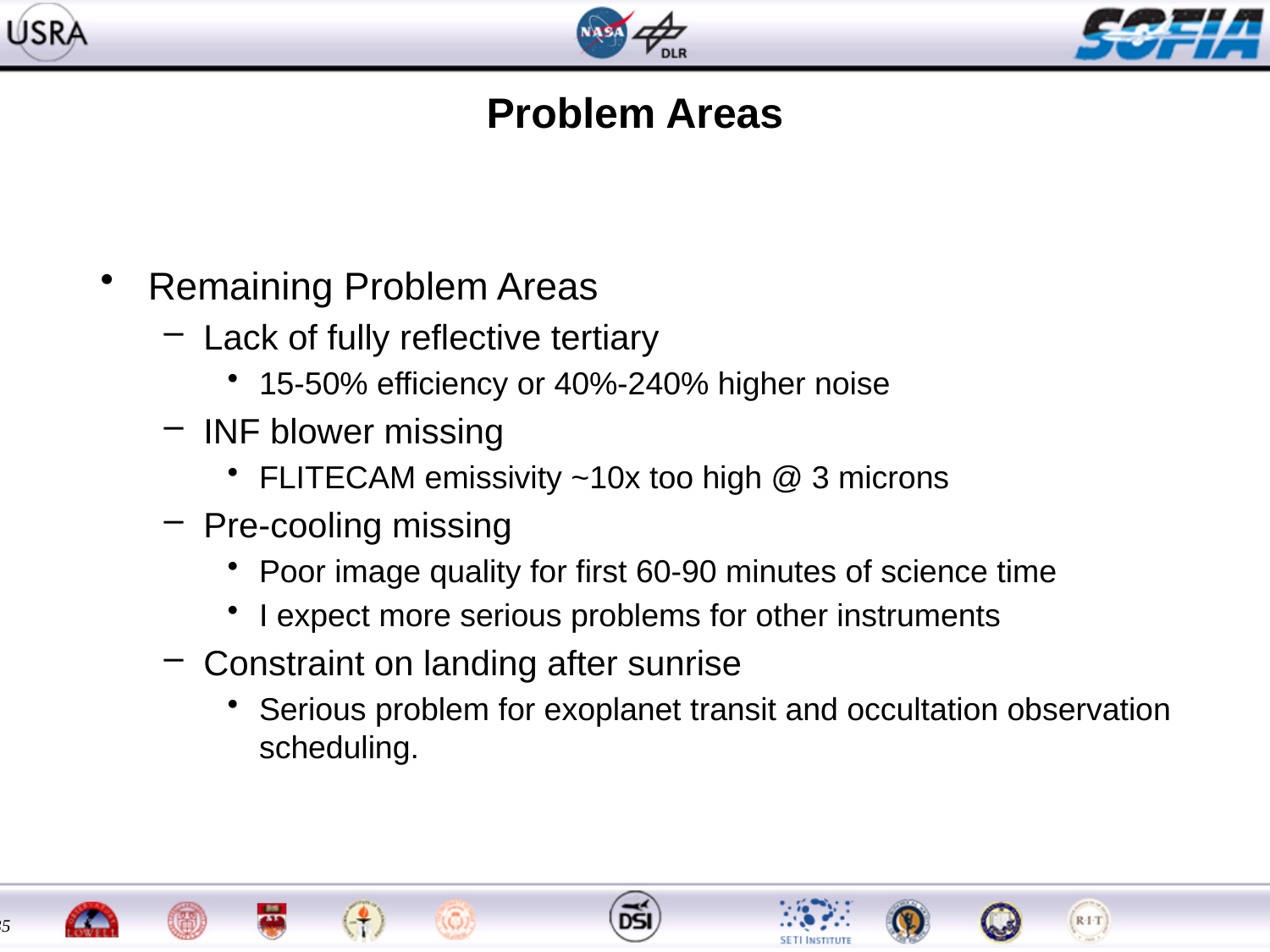

# Problem Areas
Remaining Problem Areas
Lack of fully reflective tertiary
15-50% efficiency or 40%-240% higher noise
INF blower missing
FLITECAM emissivity ~10x too high @ 3 microns
Pre-cooling missing
Poor image quality for first 60-90 minutes of science time
I expect more serious problems for other instruments
Constraint on landing after sunrise
Serious problem for exoplanet transit and occultation observation scheduling.